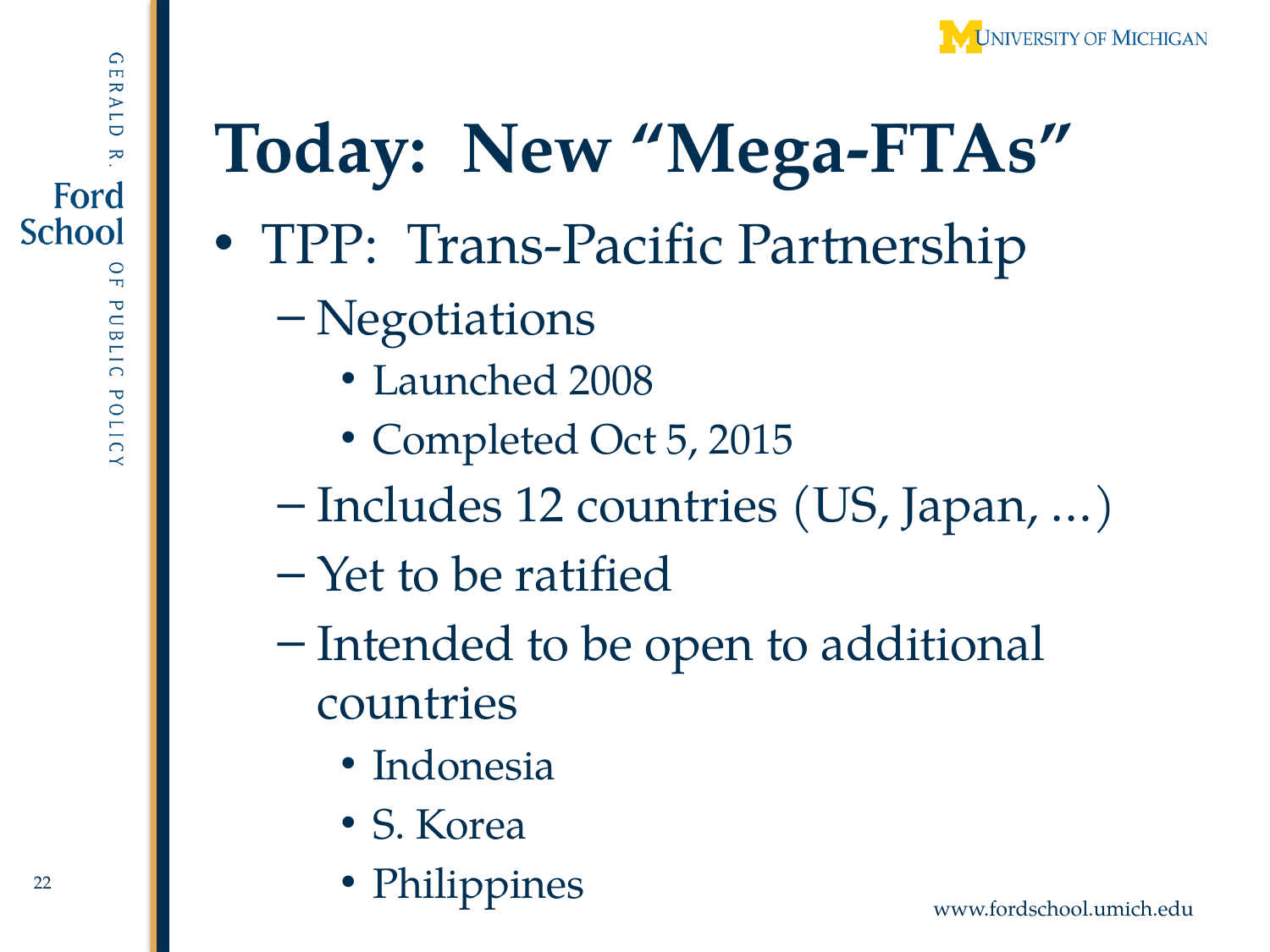

# Today:  New “Mega-FTAs”
TPP:  Trans-Pacific Partnership
Negotiations
Launched 2008
Completed Oct 5, 2015
Includes 12 countries (US, Japan, …)
Yet to be ratified
Intended to be open to additional countries
Indonesia
S. Korea
Philippines

22